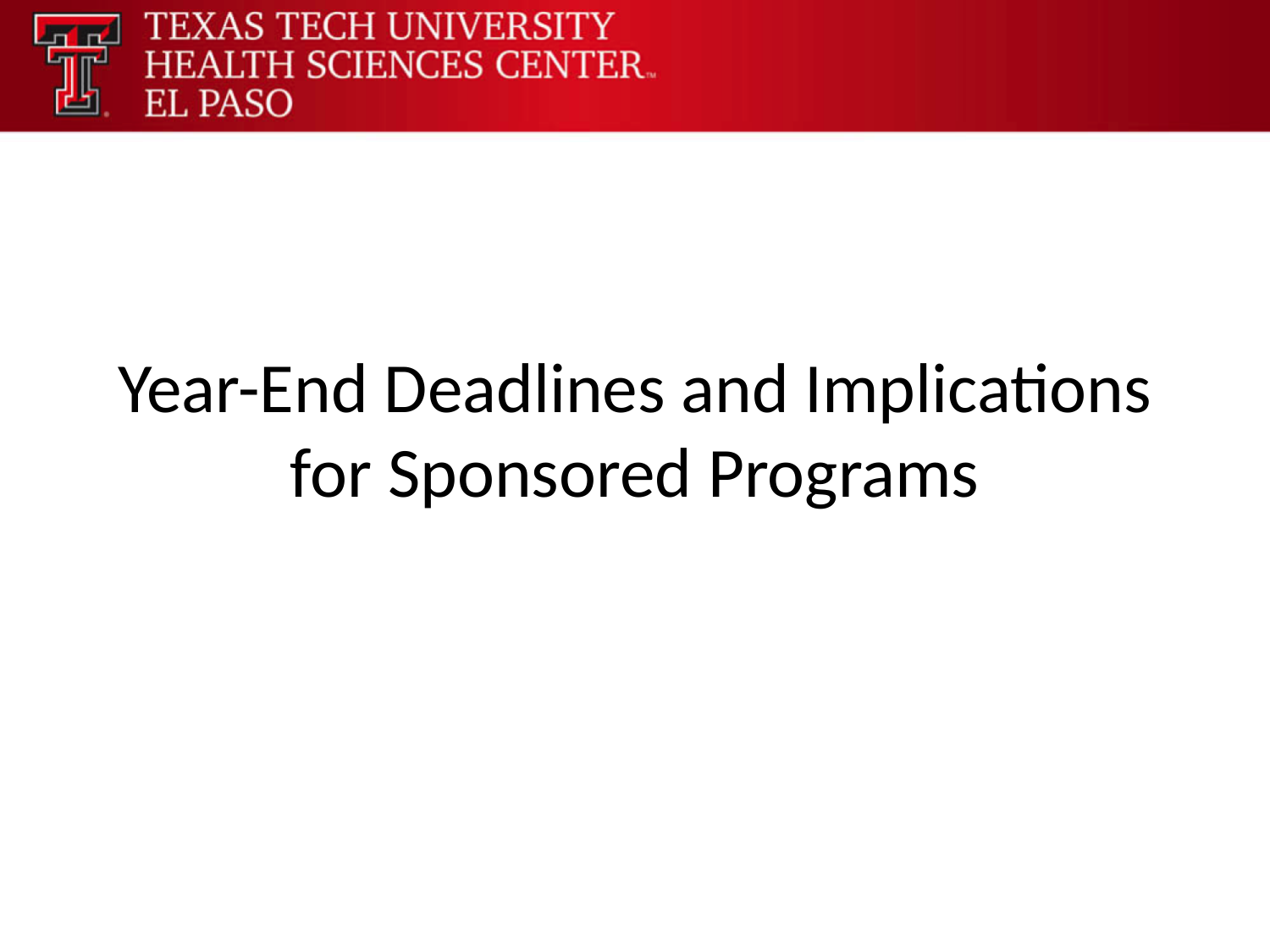

#
Year-End Deadlines and Implications for Sponsored Programs